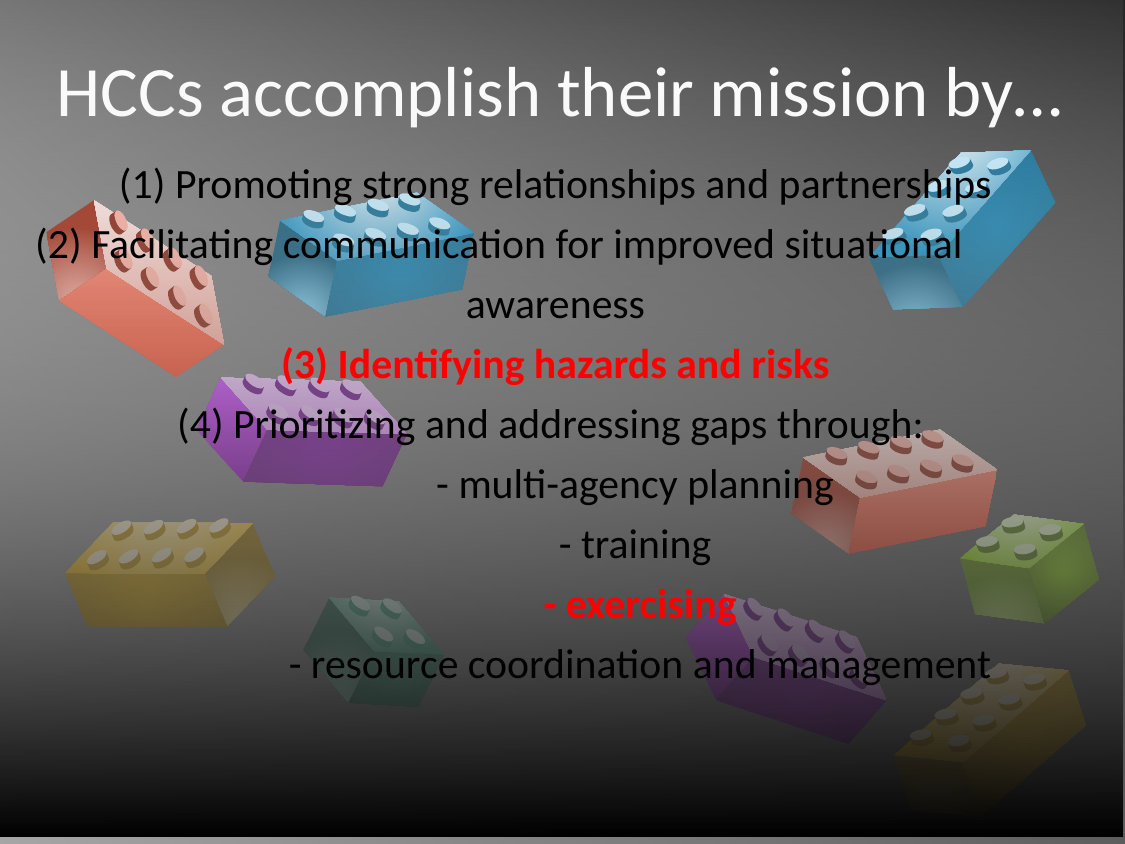

(1) Promoting strong relationships and partnerships
(2) Facilitating communication for improved situational 	awareness
(3) Identifying hazards and risks
(4) Prioritizing and addressing gaps through:
	 - multi-agency planning
	 - training
	 - exercising
	 - resource coordination and management

HCCs accomplish their mission by…